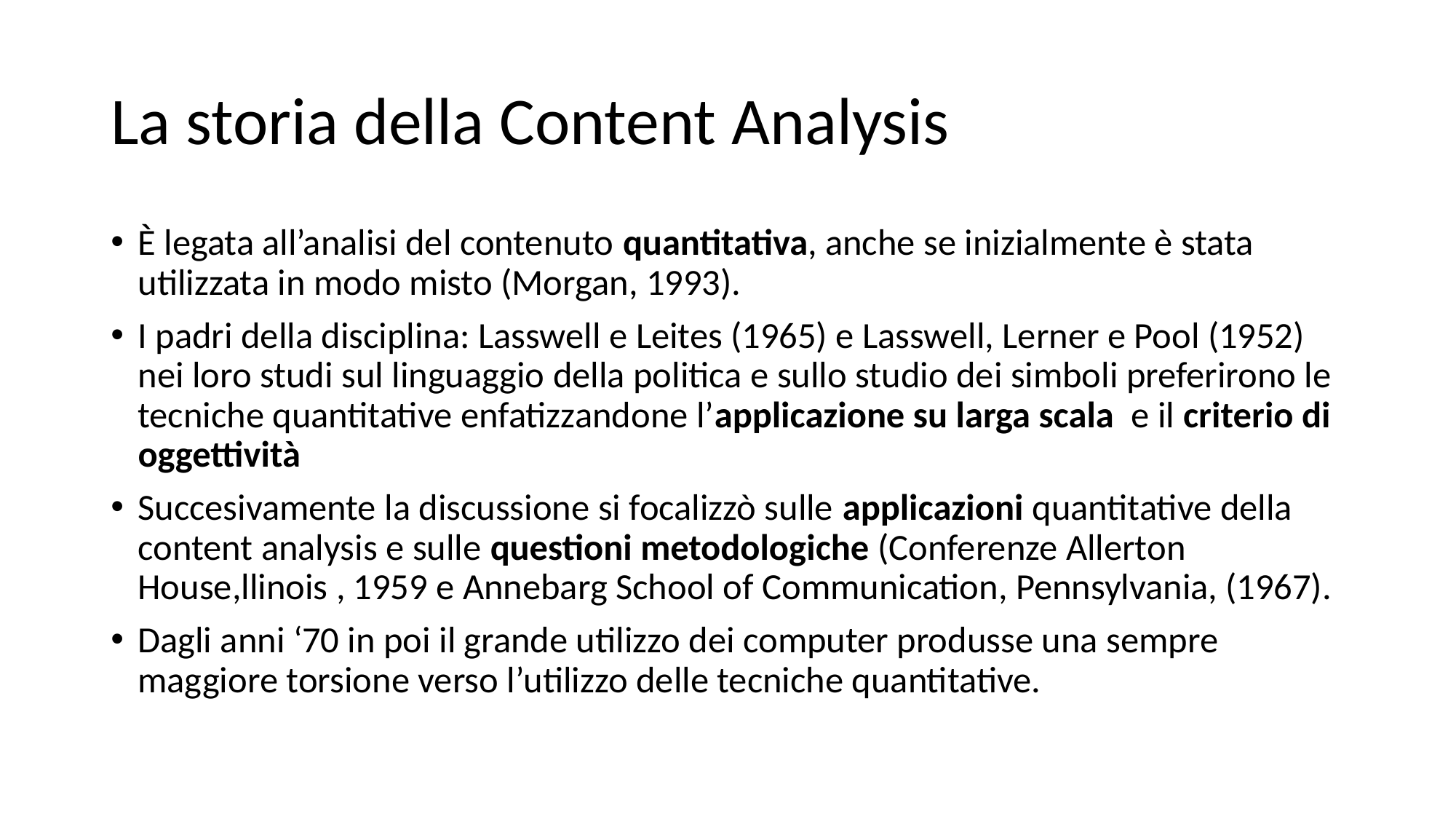

# La storia della Content Analysis
È legata all’analisi del contenuto quantitativa, anche se inizialmente è stata utilizzata in modo misto (Morgan, 1993).
I padri della disciplina: Lasswell e Leites (1965) e Lasswell, Lerner e Pool (1952) nei loro studi sul linguaggio della politica e sullo studio dei simboli preferirono le tecniche quantitative enfatizzandone l’applicazione su larga scala  e il criterio di oggettività
Succesivamente la discussione si focalizzò sulle applicazioni quantitative della content analysis e sulle questioni metodologiche (Conferenze Allerton House,llinois , 1959 e Annebarg School of Communication, Pennsylvania, (1967).
Dagli anni ‘70 in poi il grande utilizzo dei computer produsse una sempre maggiore torsione verso l’utilizzo delle tecniche quantitative.